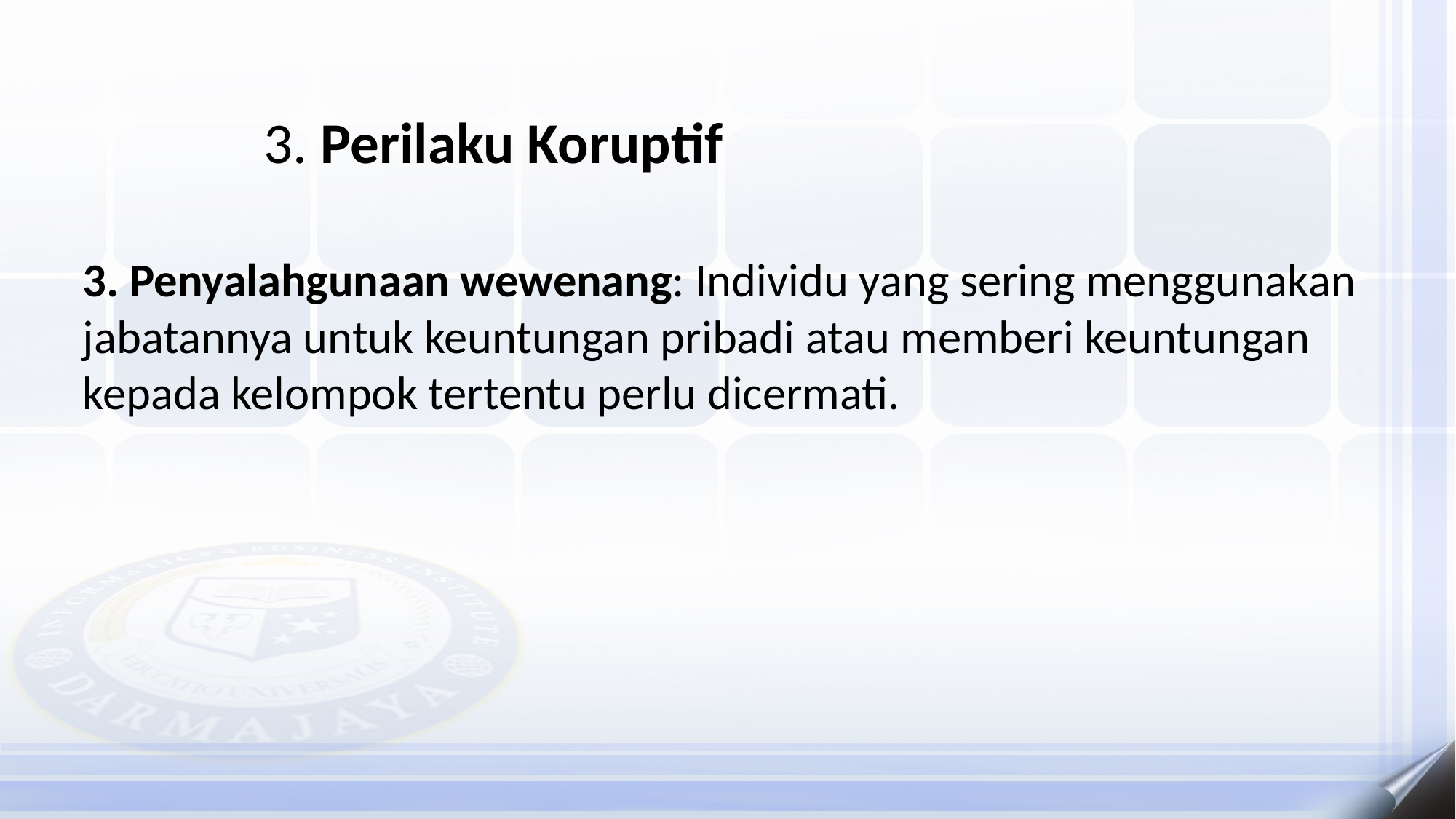

# 3. Perilaku Koruptif
3. Penyalahgunaan wewenang: Individu yang sering menggunakan jabatannya untuk keuntungan pribadi atau memberi keuntungan kepada kelompok tertentu perlu dicermati.